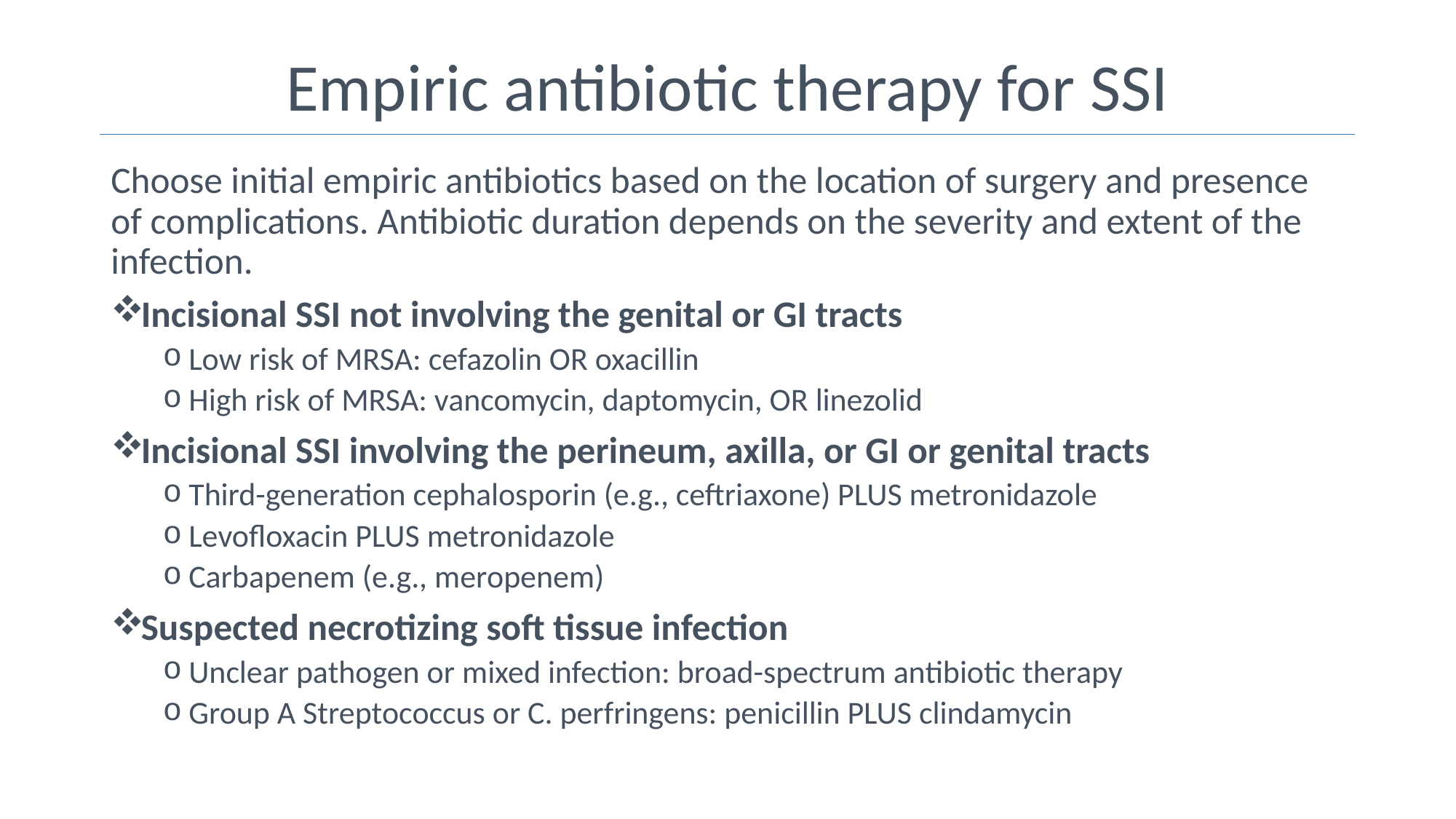

# Empiric antibiotic therapy for SSI
Choose initial empiric antibiotics based on the location of surgery and presence of complications. Antibiotic duration depends on the severity and extent of the infection.
Incisional SSI not involving the genital or GI tracts
Low risk of MRSA: cefazolin OR oxacillin
High risk of MRSA: vancomycin, daptomycin, OR linezolid
Incisional SSI involving the perineum, axilla, or GI or genital tracts
Third-generation cephalosporin (e.g., ceftriaxone) PLUS metronidazole
Levofloxacin PLUS metronidazole
Carbapenem (e.g., meropenem)
Suspected necrotizing soft tissue infection
Unclear pathogen or mixed infection: broad-spectrum antibiotic therapy
Group A Streptococcus or C. perfringens: penicillin PLUS clindamycin